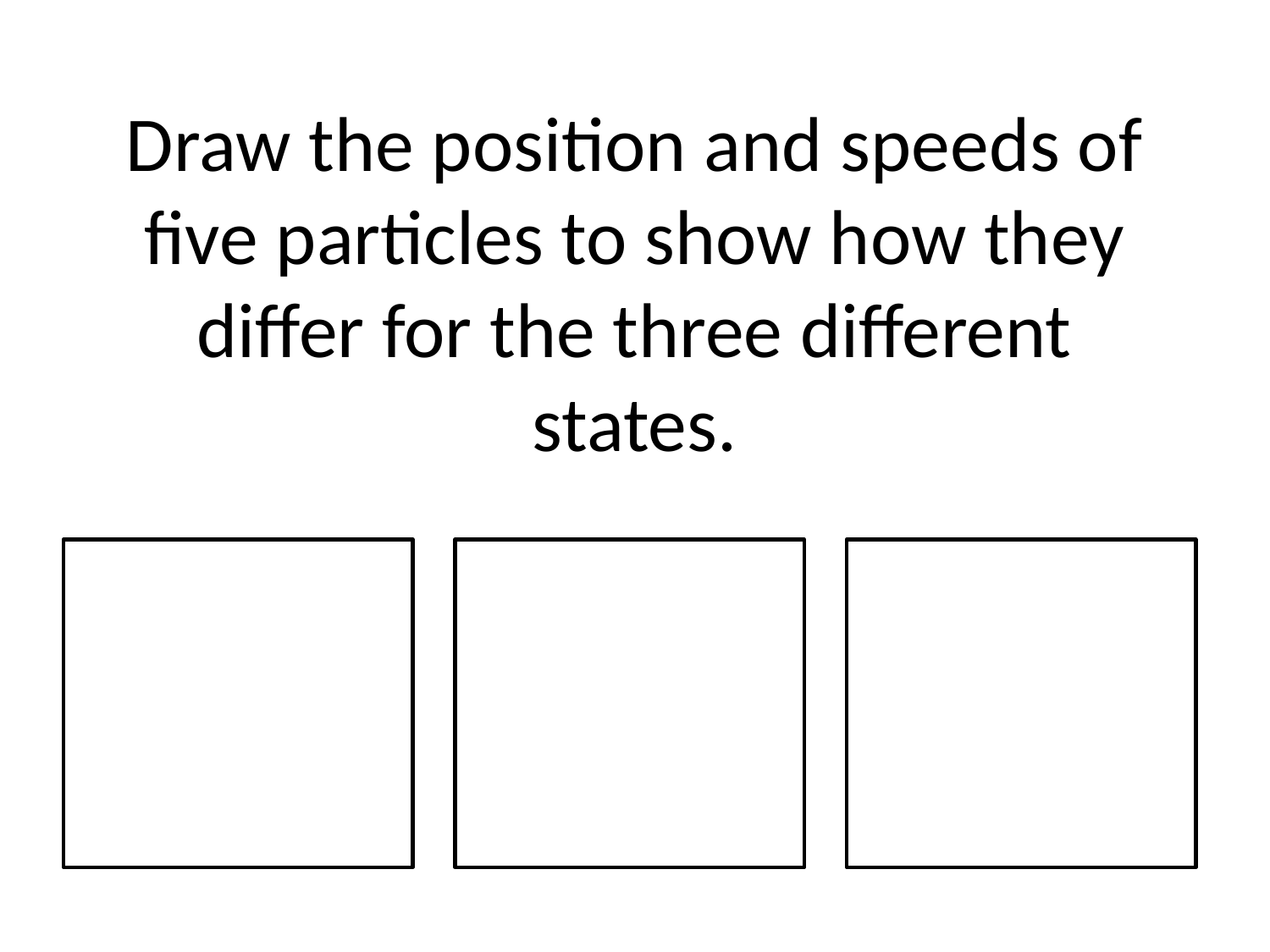

# Draw the position and speeds of five particles to show how they differ for the three different states.